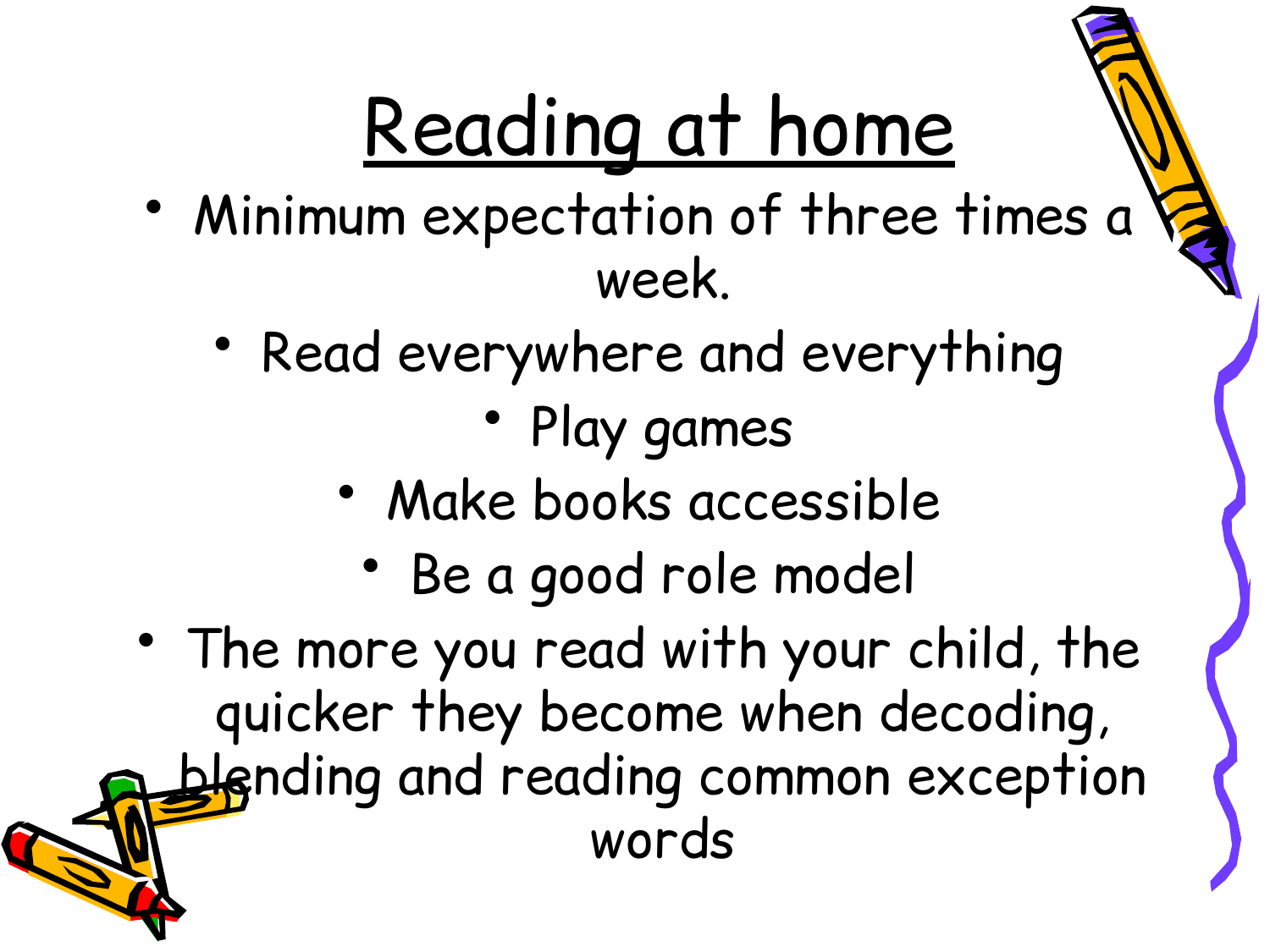

# Reading at home
Minimum expectation of three times a week.
Read everywhere and everything
Play games
Make books accessible
Be a good role model
The more you read with your child, the quicker they become when decoding, blending and reading common exception words